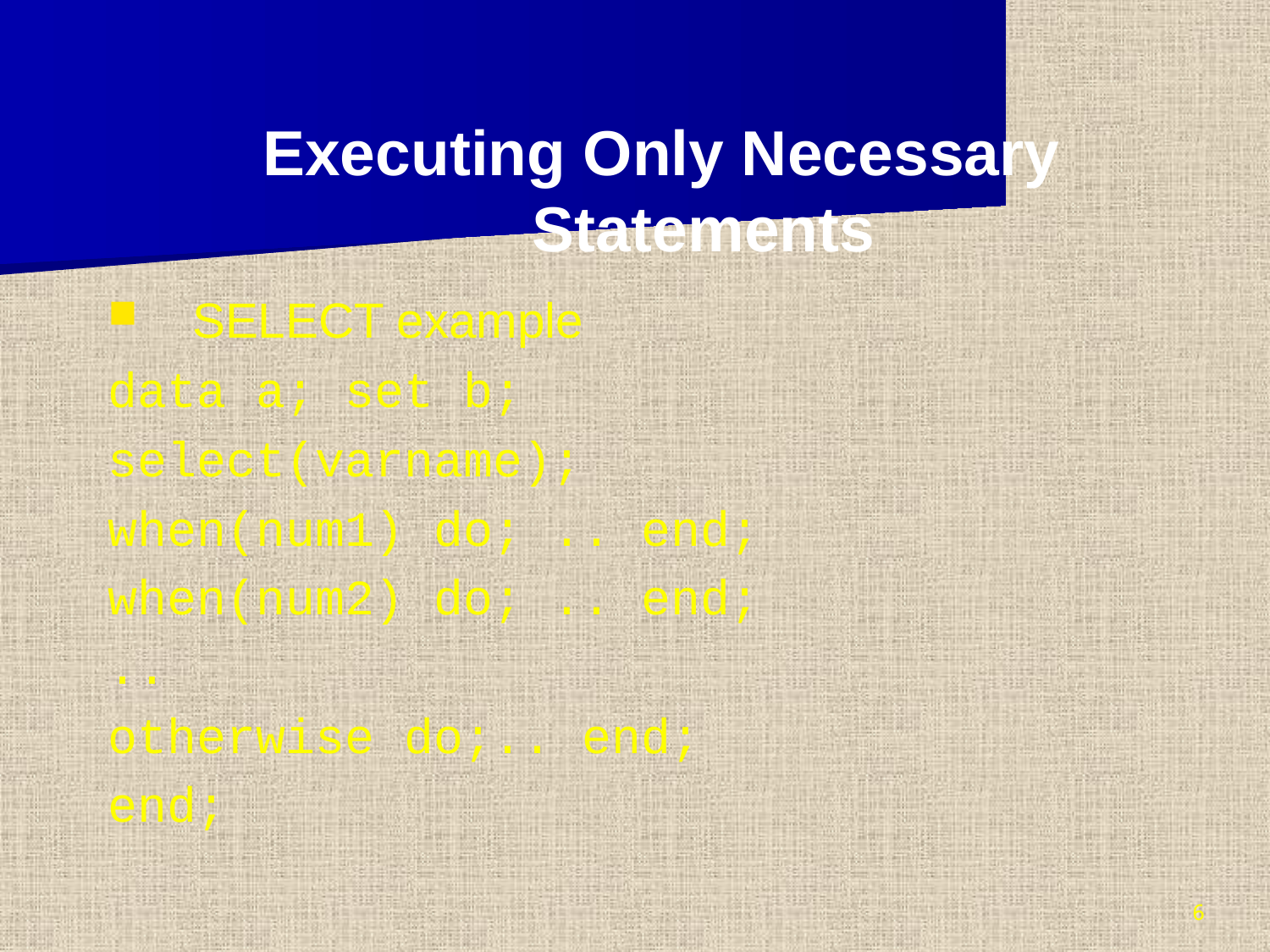

Executing Only Necessary Statements

SELECT example
data a; set b;
select(varname);
when(num1) do; .. end;
when(num2) do; .. end;
..
otherwise do;.. end;
end;

6